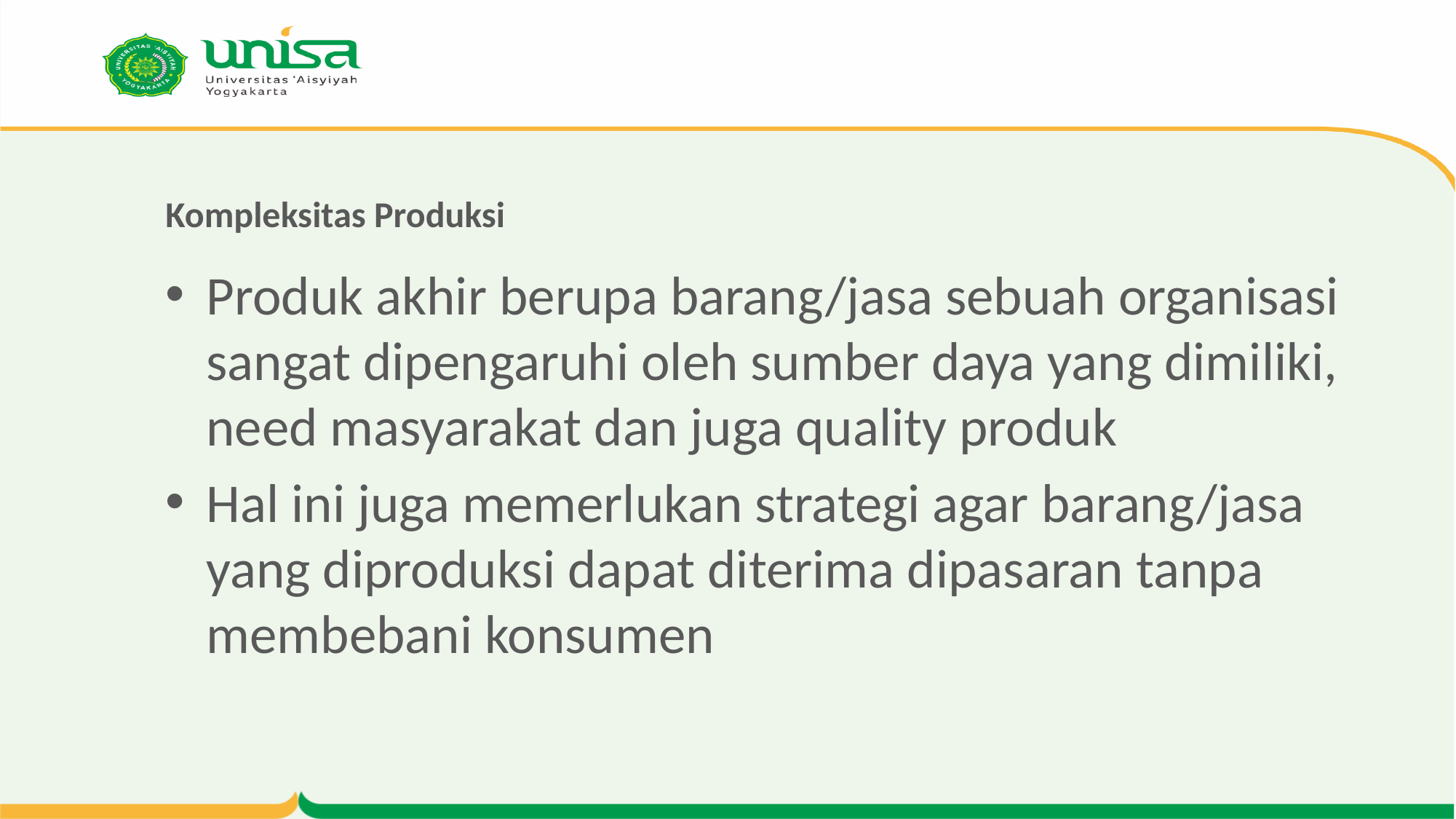

# Kompleksitas Produksi
Produk akhir berupa barang/jasa sebuah organisasi sangat dipengaruhi oleh sumber daya yang dimiliki, need masyarakat dan juga quality produk
Hal ini juga memerlukan strategi agar barang/jasa yang diproduksi dapat diterima dipasaran tanpa membebani konsumen